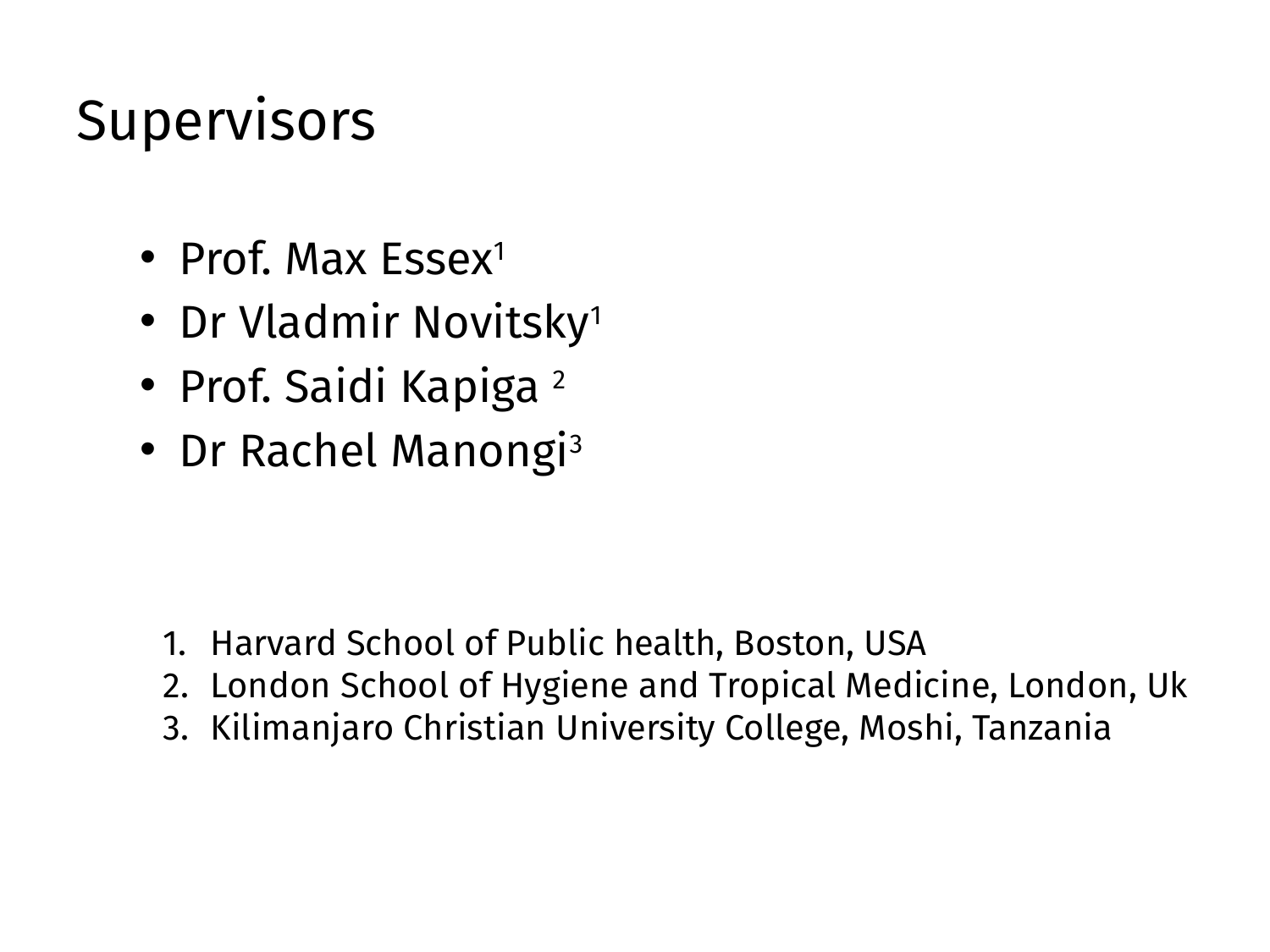

# Supervisors
Prof. Max Essex1
Dr Vladmir Novitsky1
Prof. Saidi Kapiga 2
Dr Rachel Manongi3

Harvard School of Public health, Boston, USA
London School of Hygiene and Tropical Medicine, London, Uk
Kilimanjaro Christian University College, Moshi, Tanzania